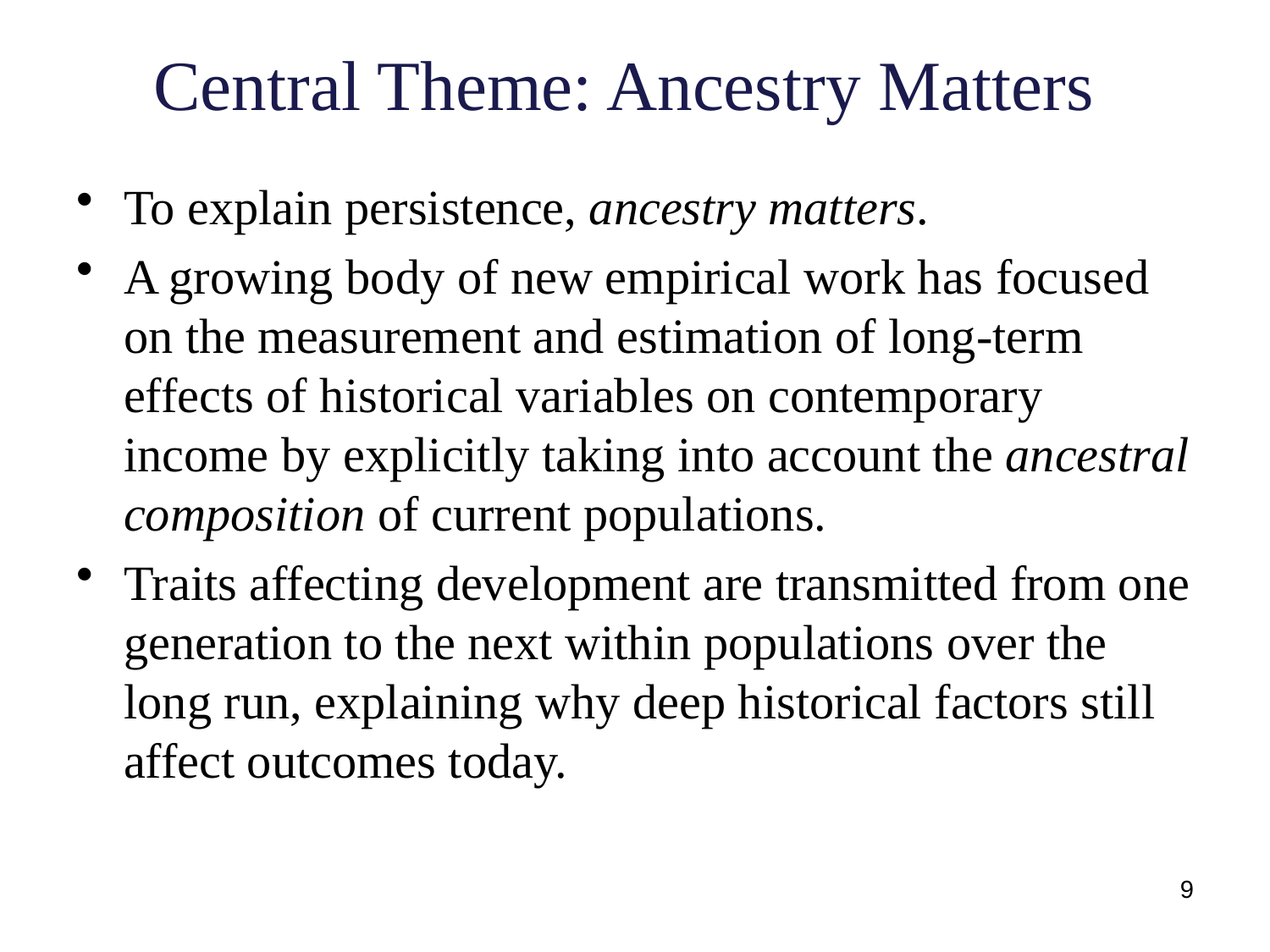

# Central Theme: Ancestry Matters
To explain persistence, ancestry matters.
A growing body of new empirical work has focused on the measurement and estimation of long-term effects of historical variables on contemporary income by explicitly taking into account the ancestral composition of current populations.
Traits affecting development are transmitted from one generation to the next within populations over the long run, explaining why deep historical factors still affect outcomes today.
9